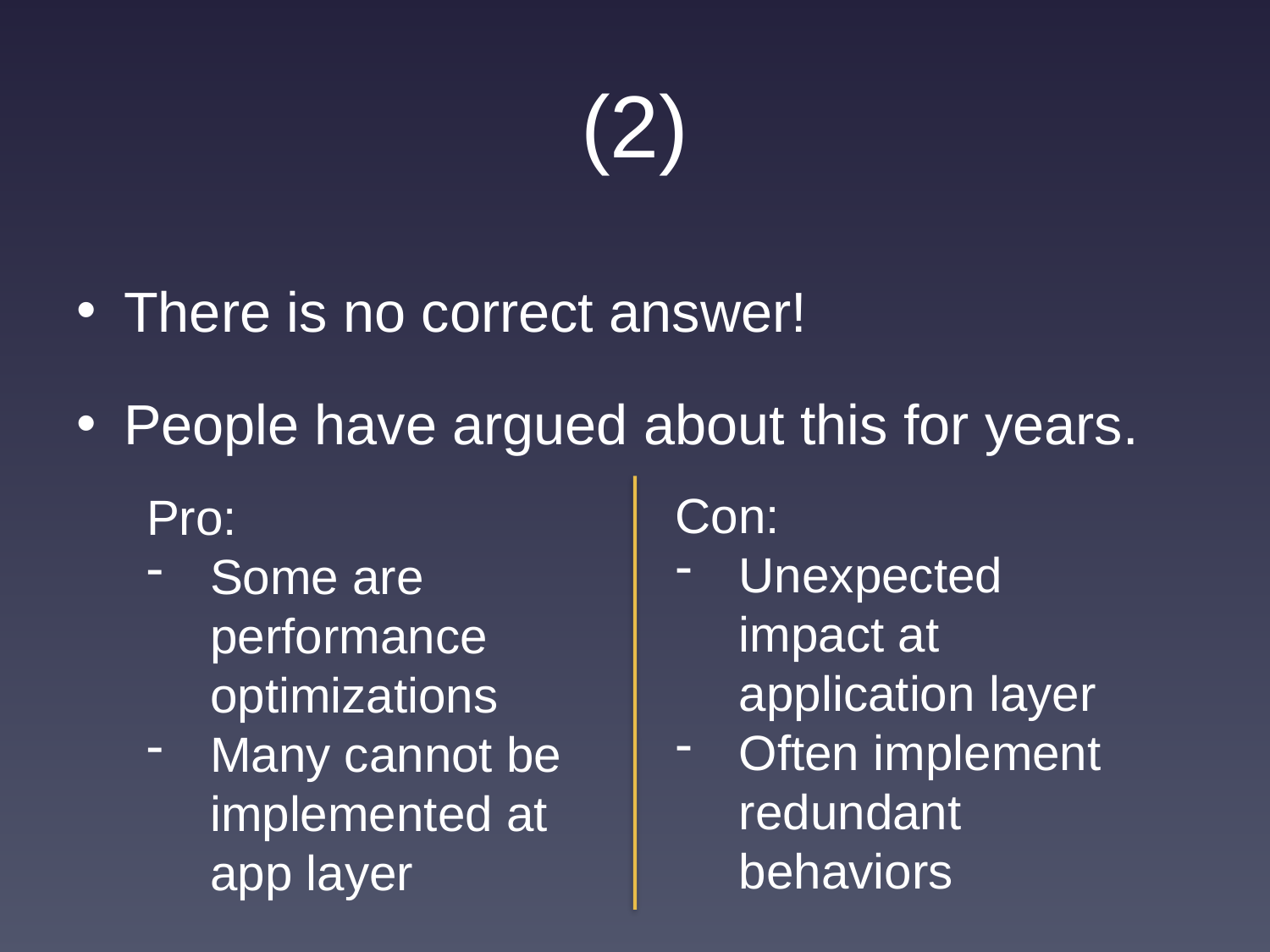

# (2)
There is no correct answer!
People have argued about this for years.
Con:
Unexpected impact at application layer
Often implement redundant behaviors
Pro:
Some are performance optimizations
Many cannot be implemented at app layer